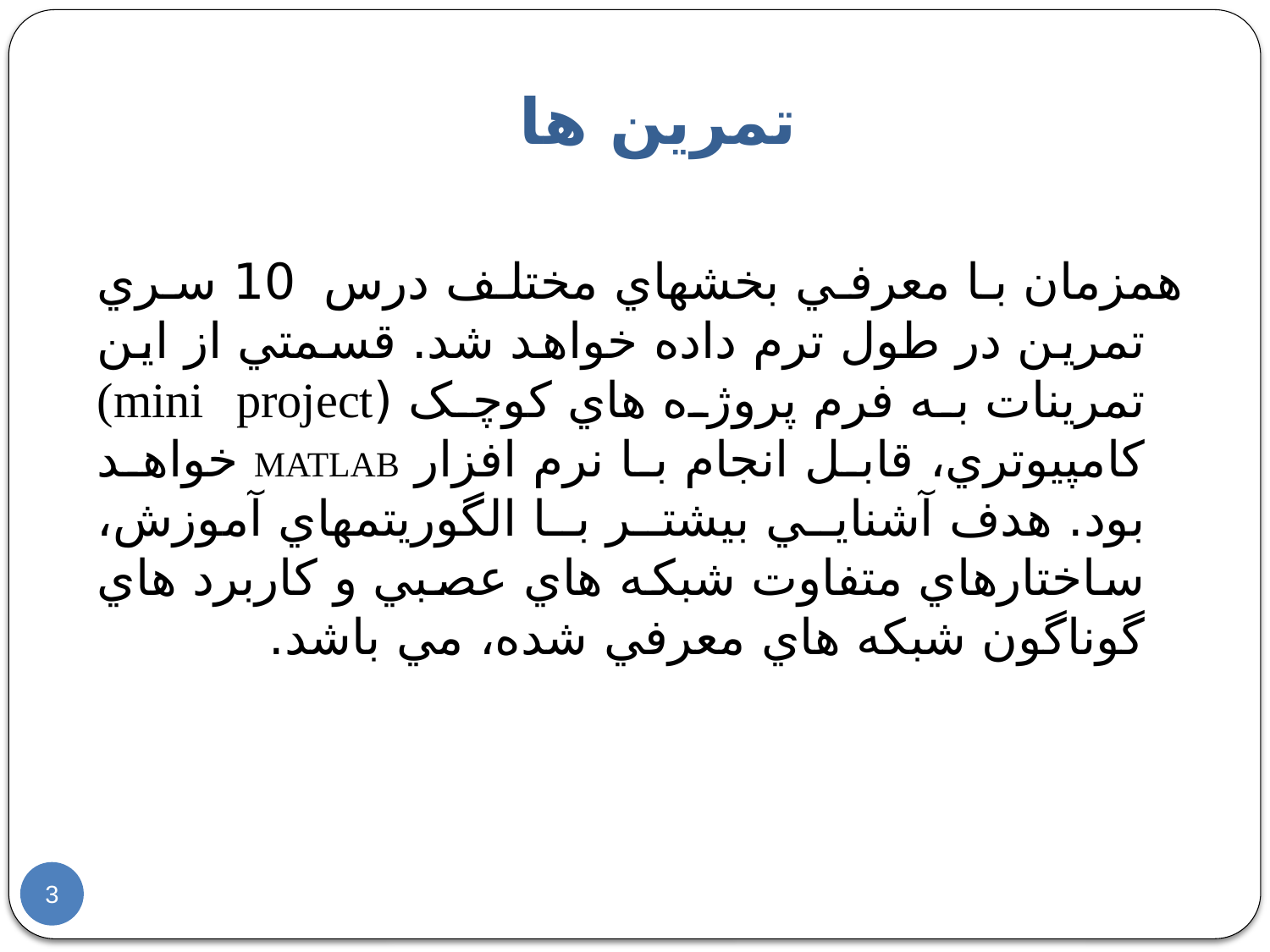

# تمرين ها
	همزمان با معرفي بخشهاي مختلف درس 10 سري تمرين در طول ترم داده خواهد شد. قسمتي از اين تمرينات به فرم پروژه هاي کوچک (mini project) کامپيوتري، قابل انجام با نرم افزار MATLAB خواهد بود. هدف آشنايي بيشتر با الگوريتمهاي آموزش، ساختارهاي متفاوت شبکه هاي عصبي و کاربرد هاي گوناگون شبکه هاي معرفي شده، مي باشد.
3